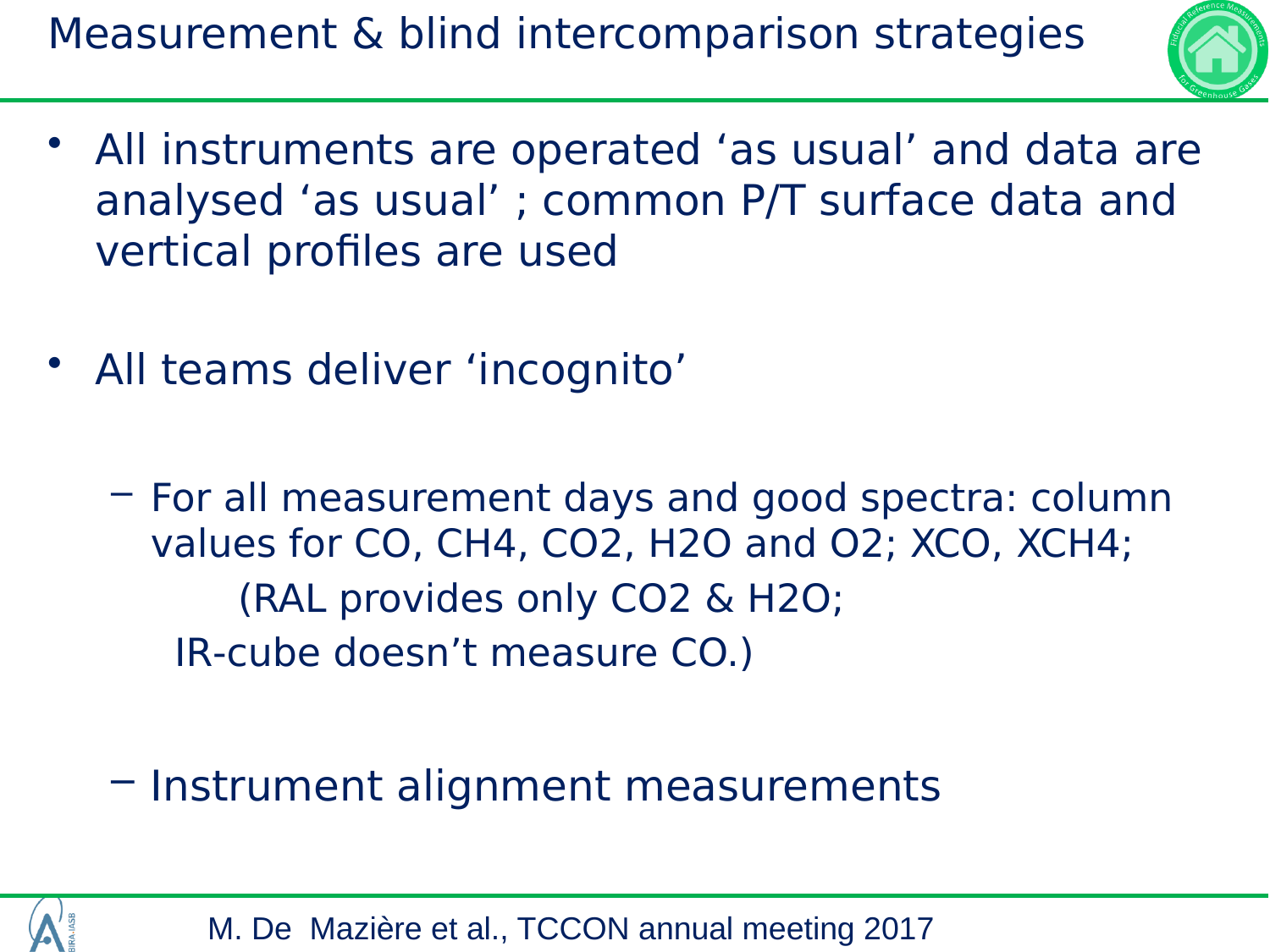

# Measurement & blind intercomparison strategies
All instruments are operated ‘as usual’ and data are analysed ‘as usual’ ; common P/T surface data and vertical profiles are used

All teams deliver ‘incognito’

For all measurement days and good spectra: column values for CO, CH4, CO2, H2O and O2; XCO, XCH4;
	(RAL provides only CO2 & H2O;
	IR‐cube doesn’t measure CO.)

Instrument alignment measurements